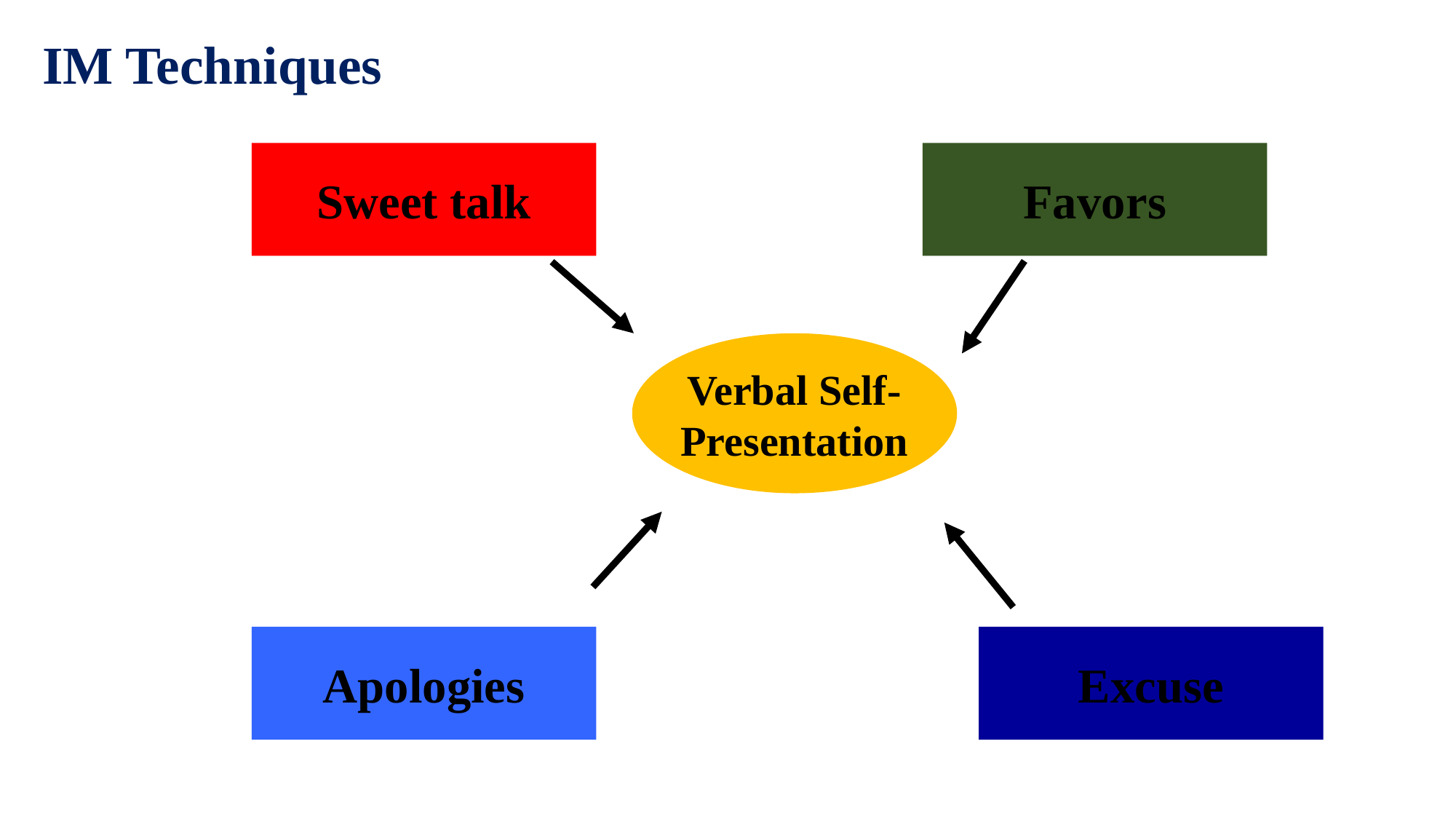

# IM Techniques
Sweet talk
Favors

Verbal Self-
Presentation

Apologies
Excuse